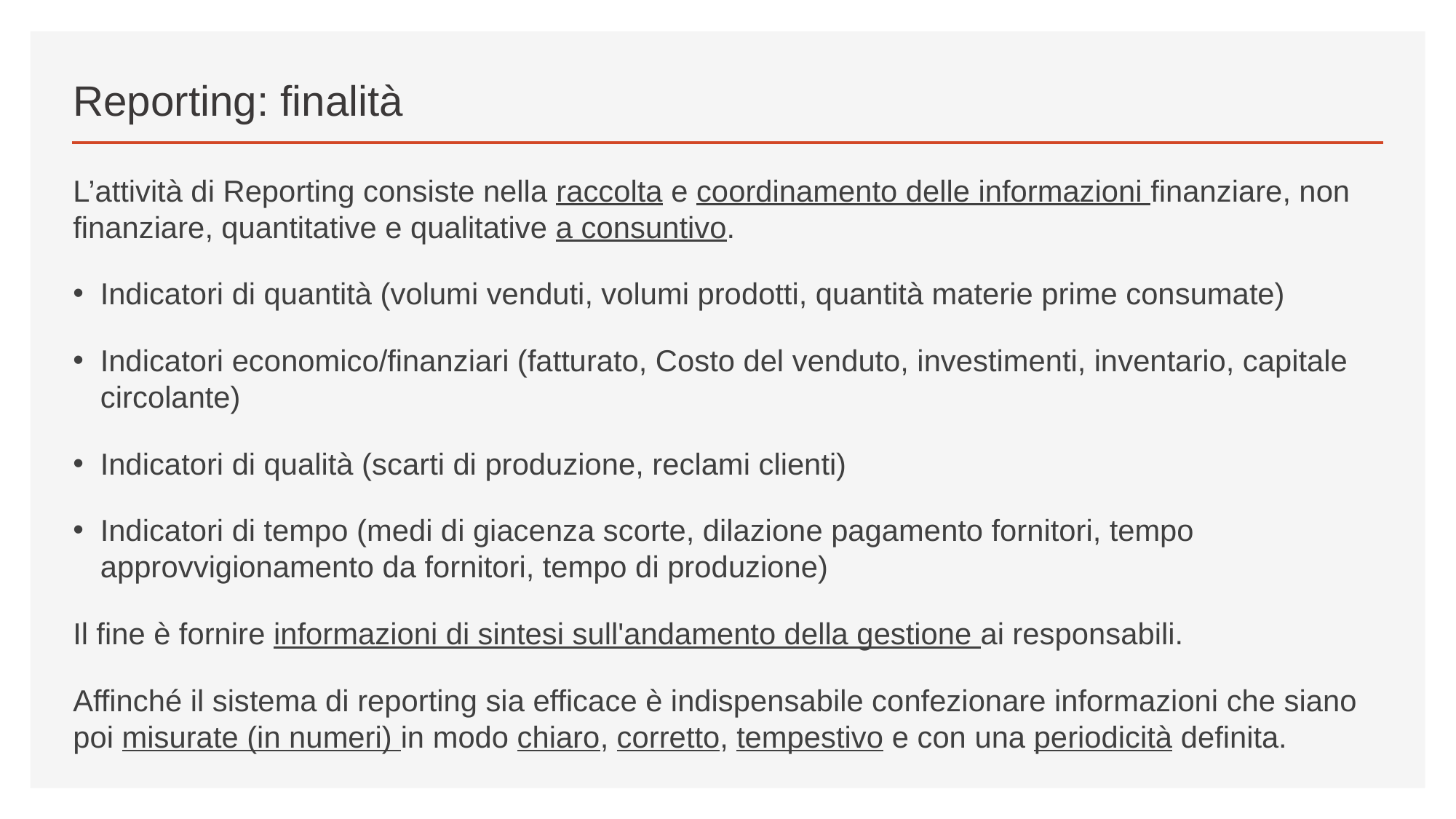

# Reporting: finalità
L’attività di Reporting consiste nella raccolta e coordinamento delle informazioni finanziare, non finanziare, quantitative e qualitative a consuntivo.
Indicatori di quantità (volumi venduti, volumi prodotti, quantità materie prime consumate)
Indicatori economico/finanziari (fatturato, Costo del venduto, investimenti, inventario, capitale circolante)
Indicatori di qualità (scarti di produzione, reclami clienti)
Indicatori di tempo (medi di giacenza scorte, dilazione pagamento fornitori, tempo approvvigionamento da fornitori, tempo di produzione)
Il fine è fornire informazioni di sintesi sull'andamento della gestione ai responsabili.
Affinché il sistema di reporting sia efficace è indispensabile confezionare informazioni che siano poi misurate (in numeri) in modo chiaro, corretto, tempestivo e con una periodicità definita.